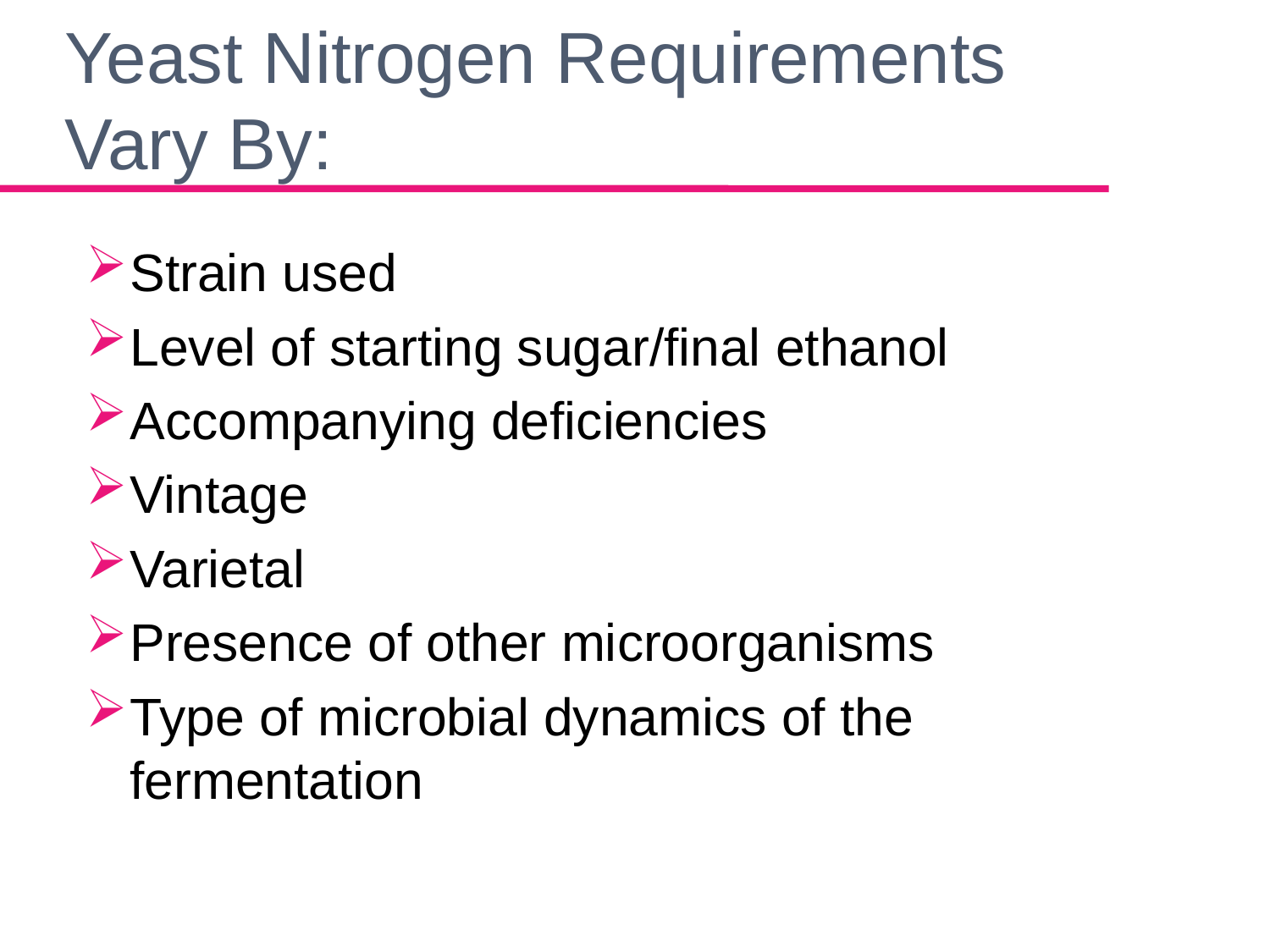

# Yeast Nitrogen Requirements Vary By:
Strain used
Level of starting sugar/final ethanol
Accompanying deficiencies
Vintage
Varietal
Presence of other microorganisms
Type of microbial dynamics of the fermentation